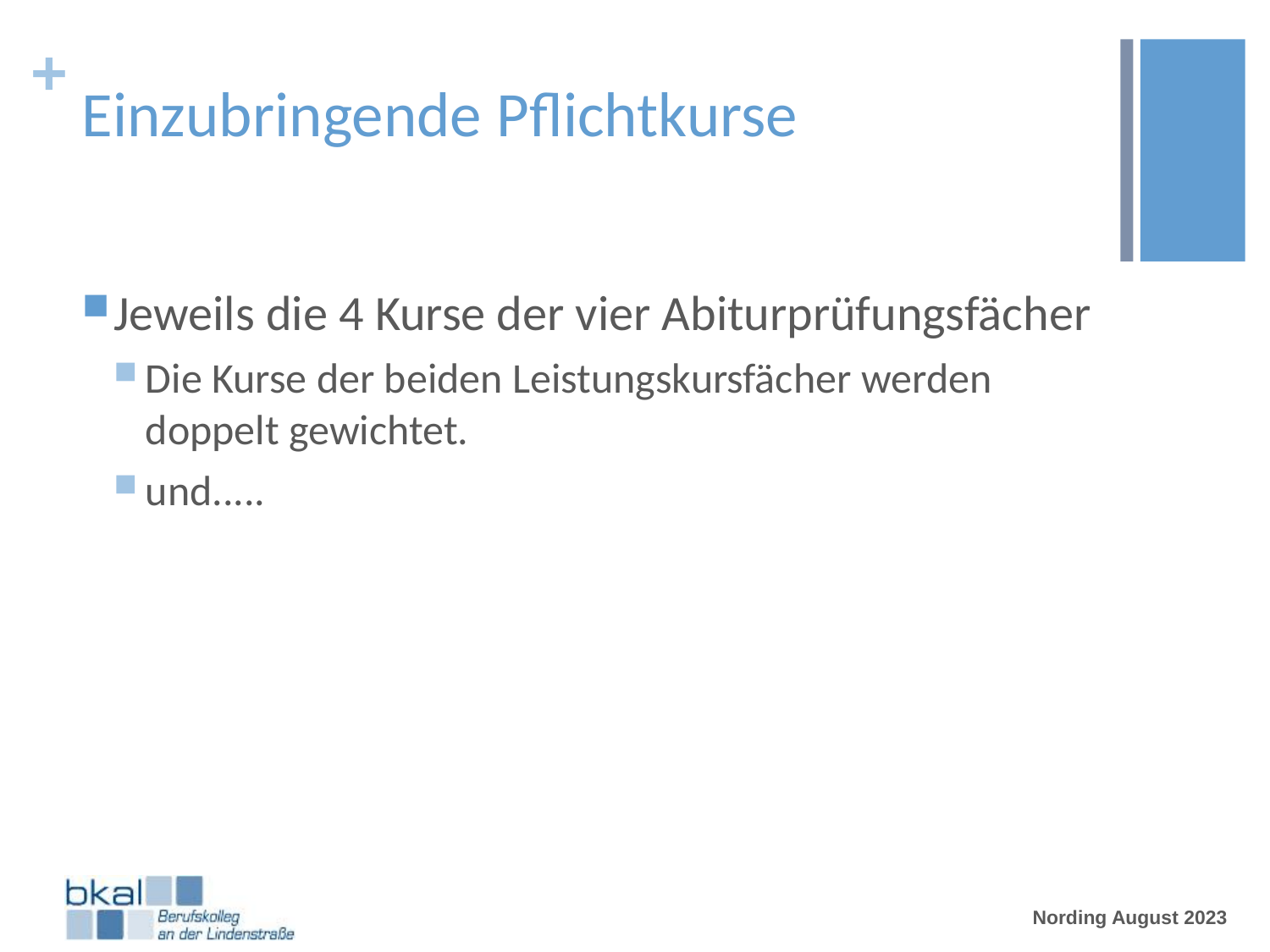

# Einzubringende Pflichtkurse
Jeweils die 4 Kurse der vier Abiturprüfungsfächer
Die Kurse der beiden Leistungskursfächer werden doppelt gewichtet.
und.....

Nording August 2023